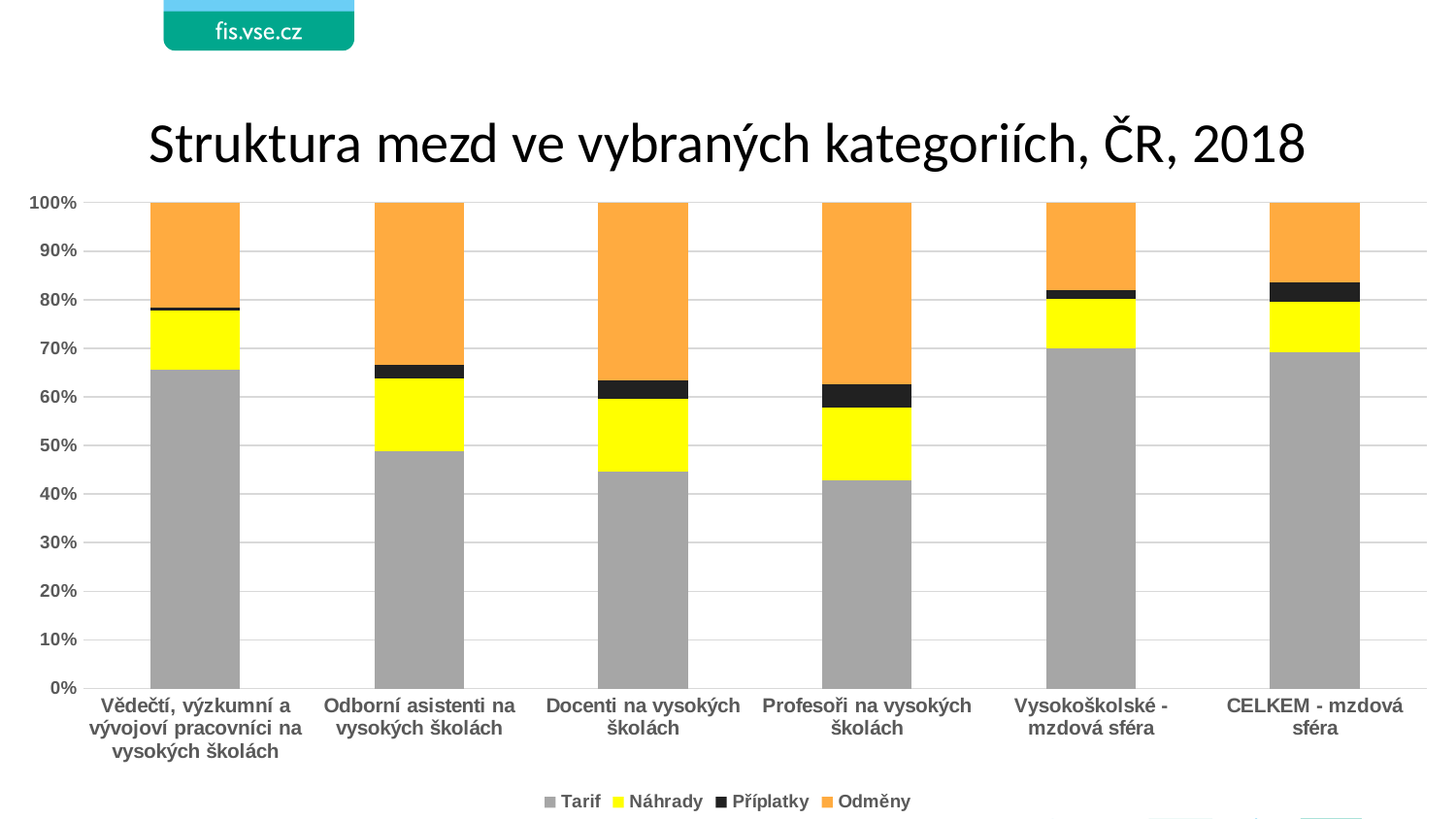

# Struktura mezd ve vybraných kategoriích, ČR, 2018

### Chart

| Category | Tarif | Náhrady | Příplatky | Odměny |
|---|---|---|---|---|
| Vědečtí, výzkumní a vývojoví pracovníci na vysokých školách | 65.60999999999999 | 12.09 | 0.59 | 21.71 |
| Odborní asistenti na vysokých školách | 48.88 | 14.84 | 2.85 | 33.43 |
| Docenti na vysokých školách | 44.690000000000005 | 14.85 | 3.78 | 36.68 |
| Profesoři na vysokých školách | 42.75000000000001 | 15.03 | 4.85 | 37.37 |
| Vysokoškolské - mzdová sféra | 69.96 | 10.31 | 1.67 | 18.06 |
| CELKEM - mzdová sféra | 69.12 | 10.51 | 3.94 | 16.43 |